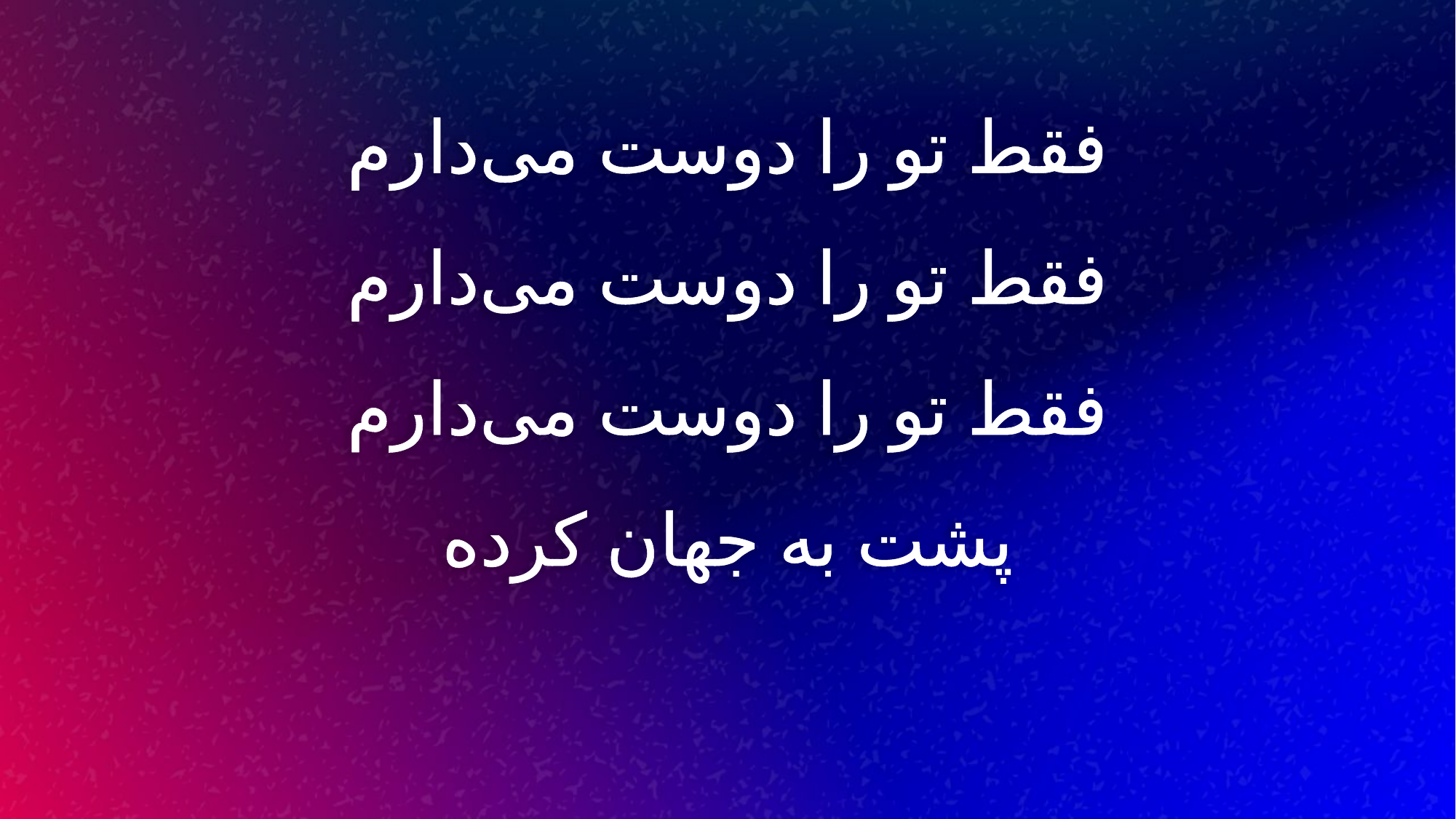

فقط تو را دوست می‌دارم
فقط تو را دوست می‌دارم
فقط تو را دوست می‌دارم
پشت به جهان کرده